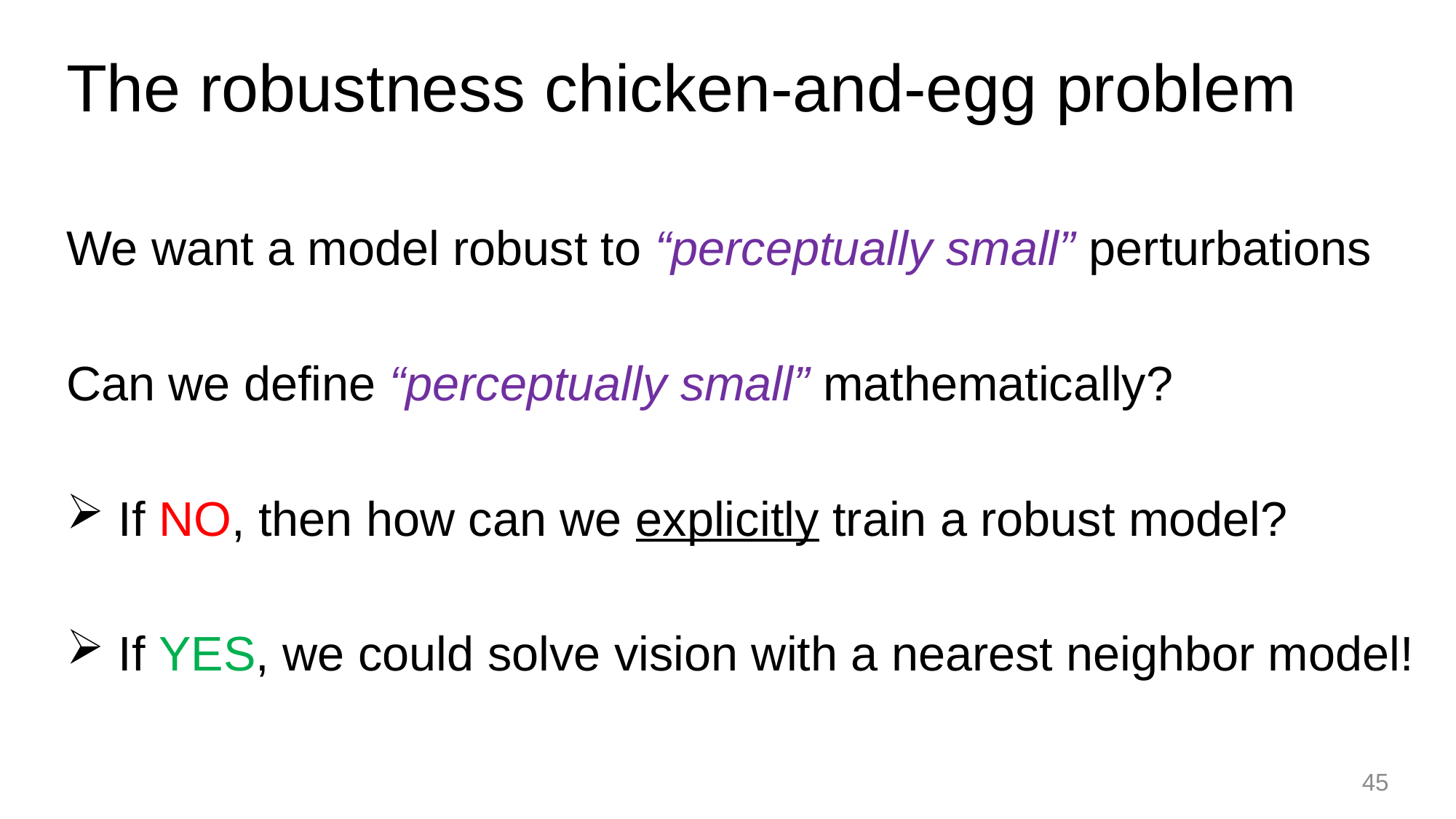

# The robustness chicken-and-egg problem
We want a model robust to “perceptually small” perturbations

Can we define “perceptually small” mathematically?

 If NO, then how can we explicitly train a robust model?

 If YES, we could solve vision with a nearest neighbor model!
45